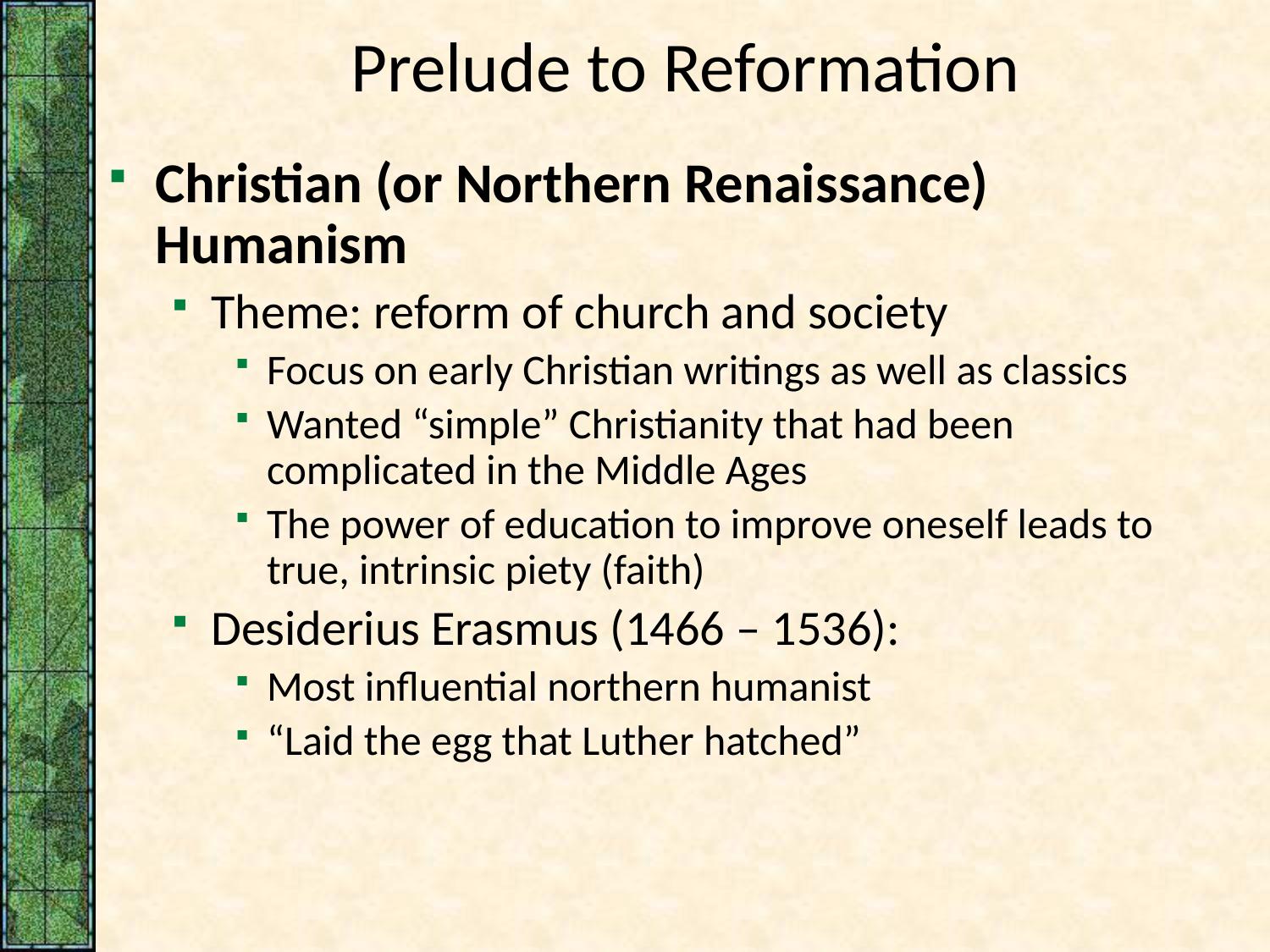

# Prelude to Reformation
Christian (or Northern Renaissance) Humanism
Theme: reform of church and society
Focus on early Christian writings as well as classics
Wanted “simple” Christianity that had been complicated in the Middle Ages
The power of education to improve oneself leads to true, intrinsic piety (faith)
Desiderius Erasmus (1466 – 1536):
Most influential northern humanist
“Laid the egg that Luther hatched”